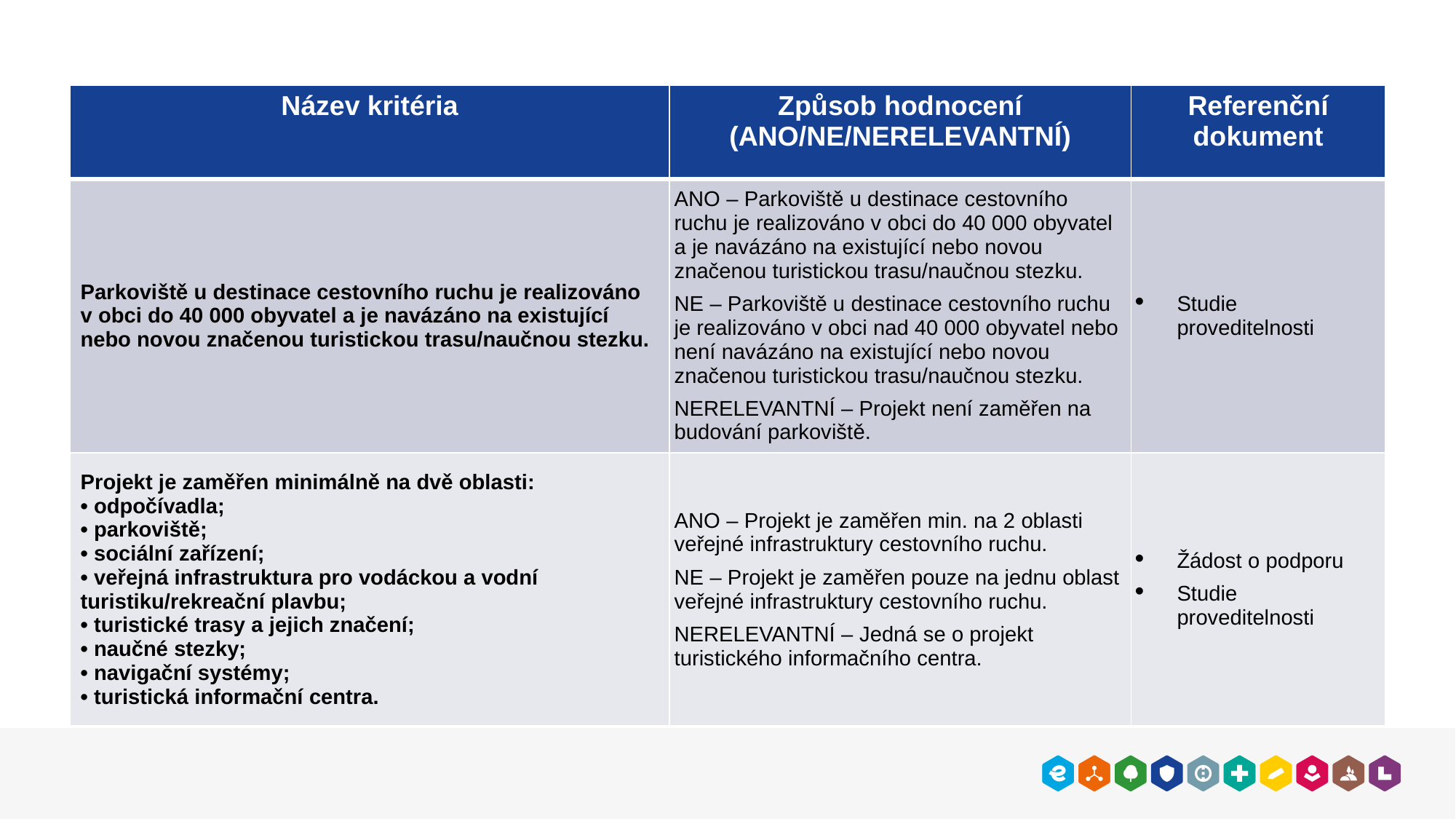

| Název kritéria | Způsob hodnocení (ANO/NE/NERELEVANTNÍ) | Referenční dokument |
| --- | --- | --- |
| Parkoviště u destinace cestovního ruchu je realizováno v obci do 40 000 obyvatel a je navázáno na existující nebo novou značenou turistickou trasu/naučnou stezku. | ANO – Parkoviště u destinace cestovního ruchu je realizováno v obci do 40 000 obyvatel a je navázáno na existující nebo novou značenou turistickou trasu/naučnou stezku. NE – Parkoviště u destinace cestovního ruchu je realizováno v obci nad 40 000 obyvatel nebo není navázáno na existující nebo novou značenou turistickou trasu/naučnou stezku. NERELEVANTNÍ – Projekt není zaměřen na budování parkoviště. | Studie proveditelnosti |
| Projekt je zaměřen minimálně na dvě oblasti: • odpočívadla; • parkoviště; • sociální zařízení; • veřejná infrastruktura pro vodáckou a vodní turistiku/rekreační plavbu; • turistické trasy a jejich značení; • naučné stezky; • navigační systémy; • turistická informační centra. | ANO – Projekt je zaměřen min. na 2 oblasti veřejné infrastruktury cestovního ruchu. NE – Projekt je zaměřen pouze na jednu oblast veřejné infrastruktury cestovního ruchu. NERELEVANTNÍ – Jedná se o projekt turistického informačního centra. | Žádost o podporu Studie proveditelnosti |